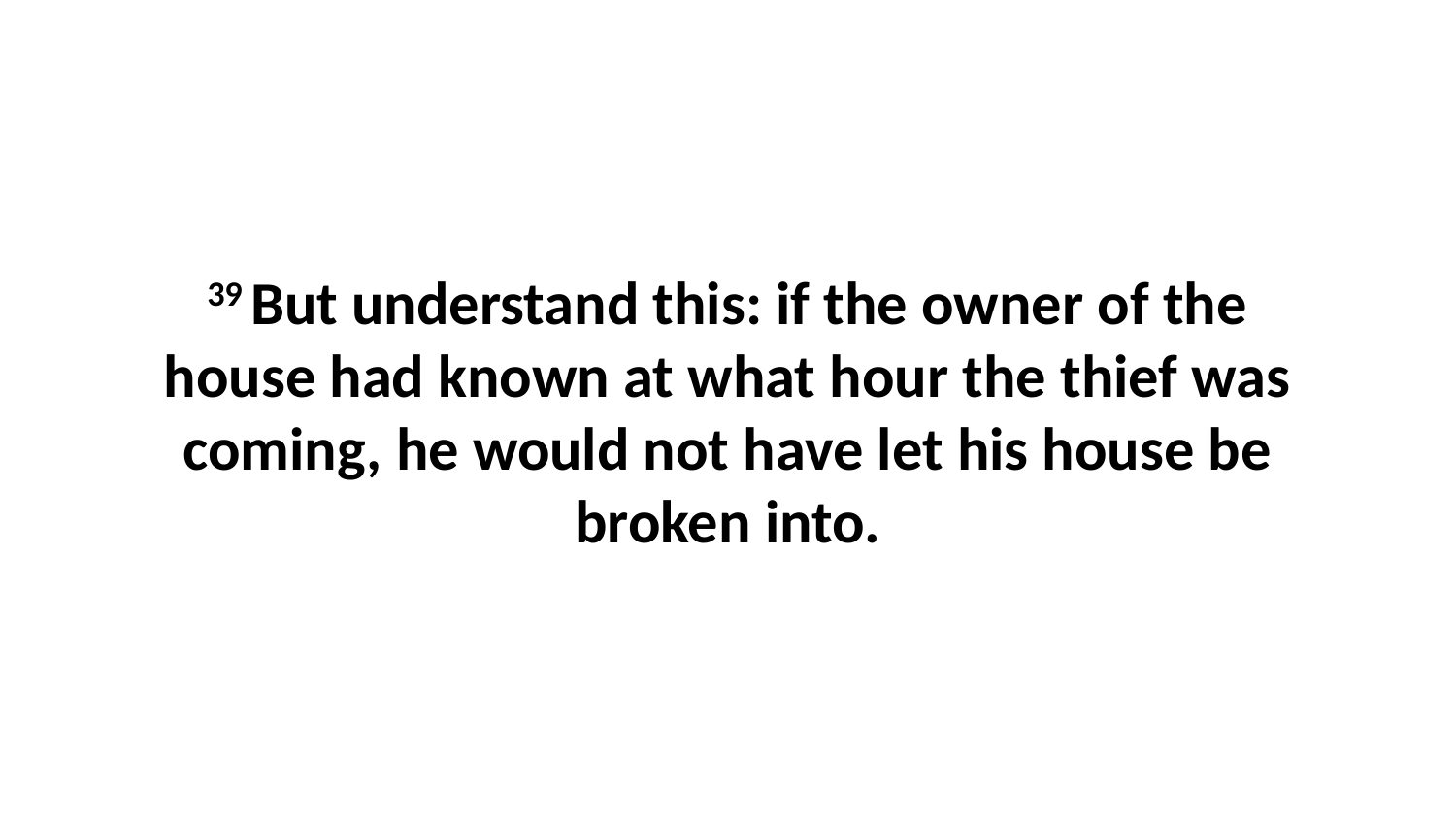

39 But understand this: if the owner of the house had known at what hour the thief was coming, he would not have let his house be broken into.